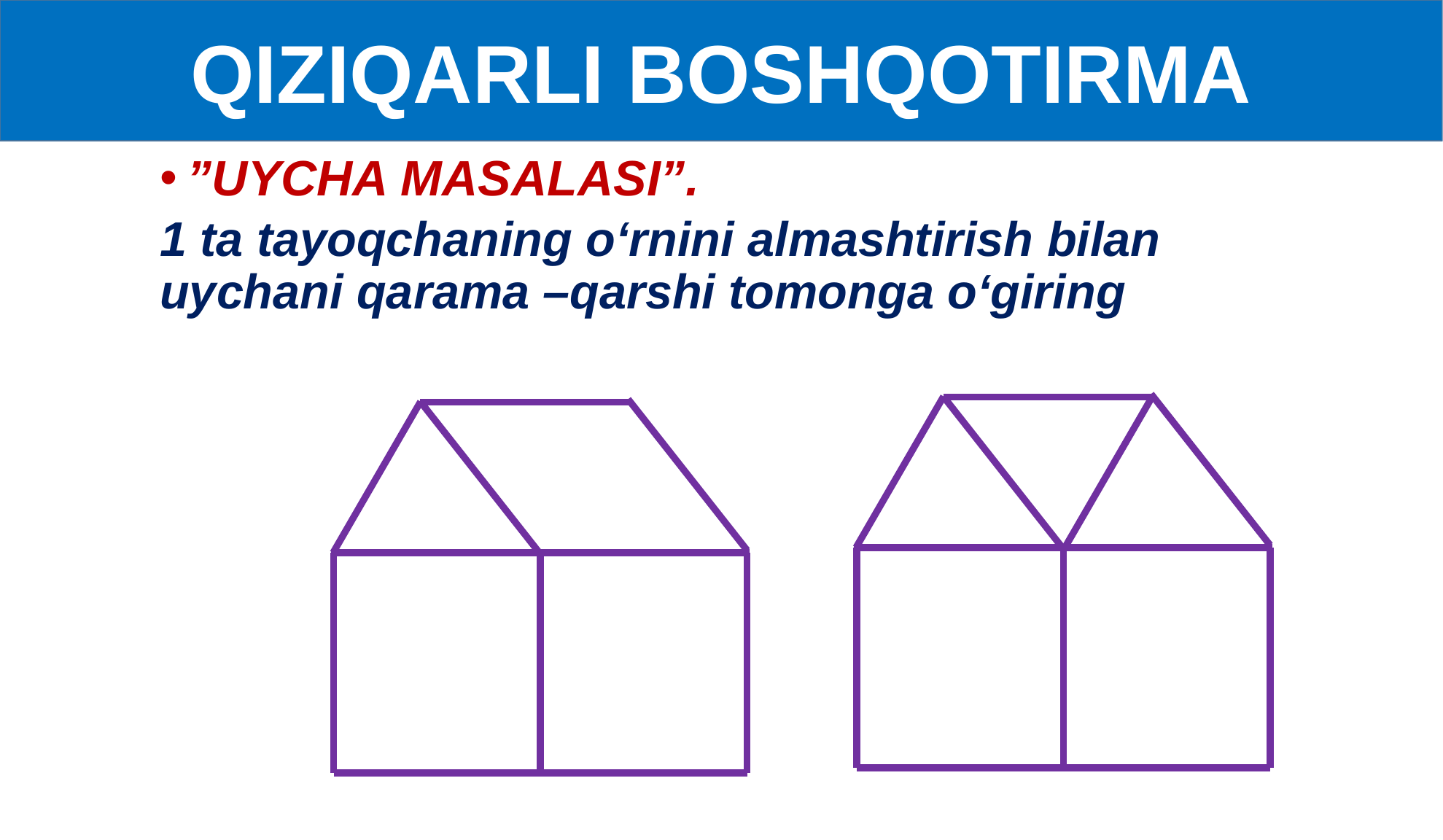

QIZIQARLI BOSHQOTIRMA
”UYCHA MASALASI”.
1 ta tayoqchaning o‘rnini almashtirish bilan uychani qarama –qarshi tomonga o‘giring